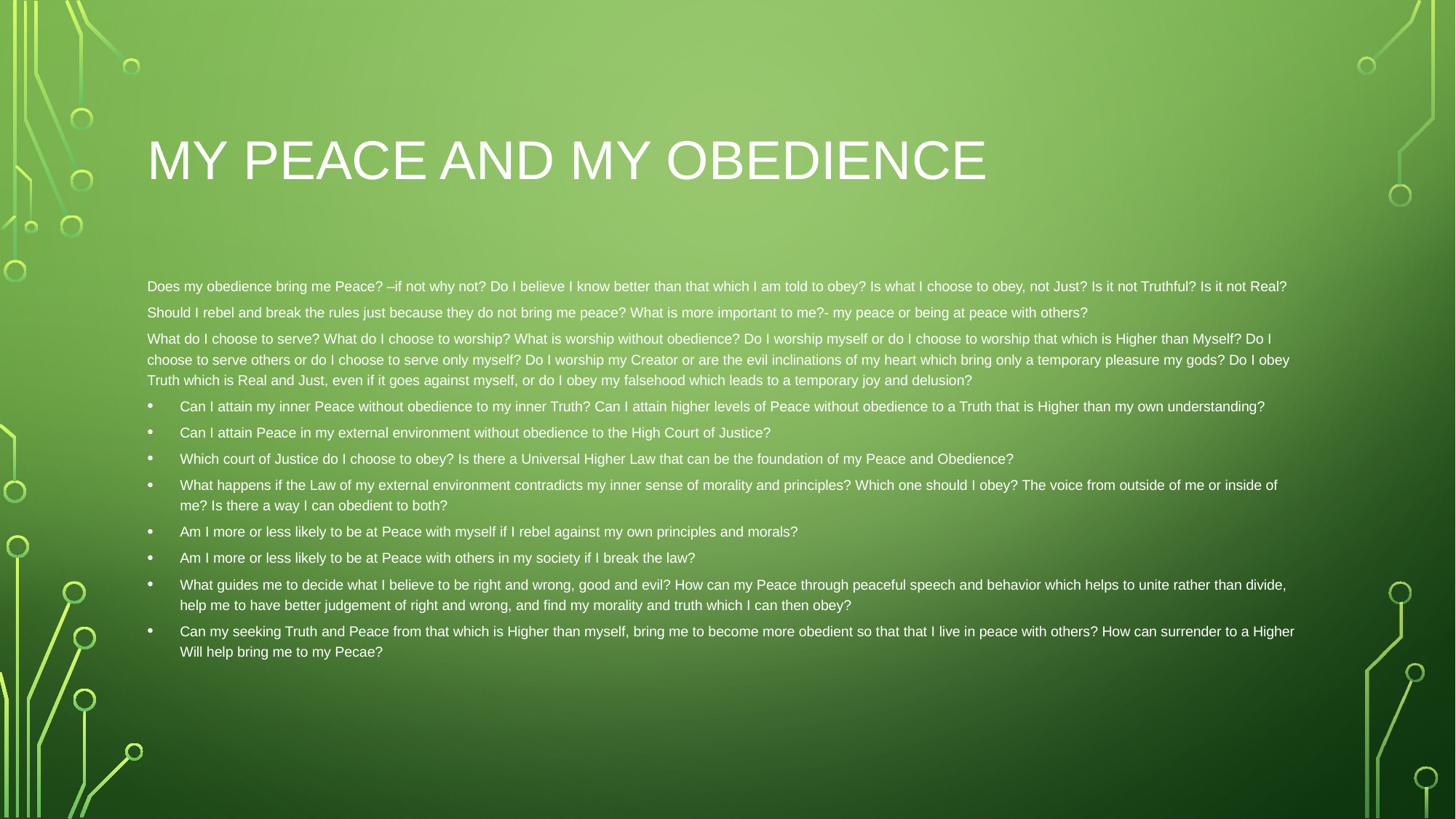

# My Peace and my Obedience
Does my obedience bring me Peace? –if not why not? Do I believe I know better than that which I am told to obey? Is what I choose to obey, not Just? Is it not Truthful? Is it not Real?
Should I rebel and break the rules just because they do not bring me peace? What is more important to me?- my peace or being at peace with others?
What do I choose to serve? What do I choose to worship? What is worship without obedience? Do I worship myself or do I choose to worship that which is Higher than Myself? Do I choose to serve others or do I choose to serve only myself? Do I worship my Creator or are the evil inclinations of my heart which bring only a temporary pleasure my gods? Do I obey Truth which is Real and Just, even if it goes against myself, or do I obey my falsehood which leads to a temporary joy and delusion?
Can I attain my inner Peace without obedience to my inner Truth? Can I attain higher levels of Peace without obedience to a Truth that is Higher than my own understanding?
Can I attain Peace in my external environment without obedience to the High Court of Justice?
Which court of Justice do I choose to obey? Is there a Universal Higher Law that can be the foundation of my Peace and Obedience?
What happens if the Law of my external environment contradicts my inner sense of morality and principles? Which one should I obey? The voice from outside of me or inside of me? Is there a way I can obedient to both?
Am I more or less likely to be at Peace with myself if I rebel against my own principles and morals?
Am I more or less likely to be at Peace with others in my society if I break the law?
What guides me to decide what I believe to be right and wrong, good and evil? How can my Peace through peaceful speech and behavior which helps to unite rather than divide, help me to have better judgement of right and wrong, and find my morality and truth which I can then obey?
Can my seeking Truth and Peace from that which is Higher than myself, bring me to become more obedient so that that I live in peace with others? How can surrender to a Higher Will help bring me to my Pecae?